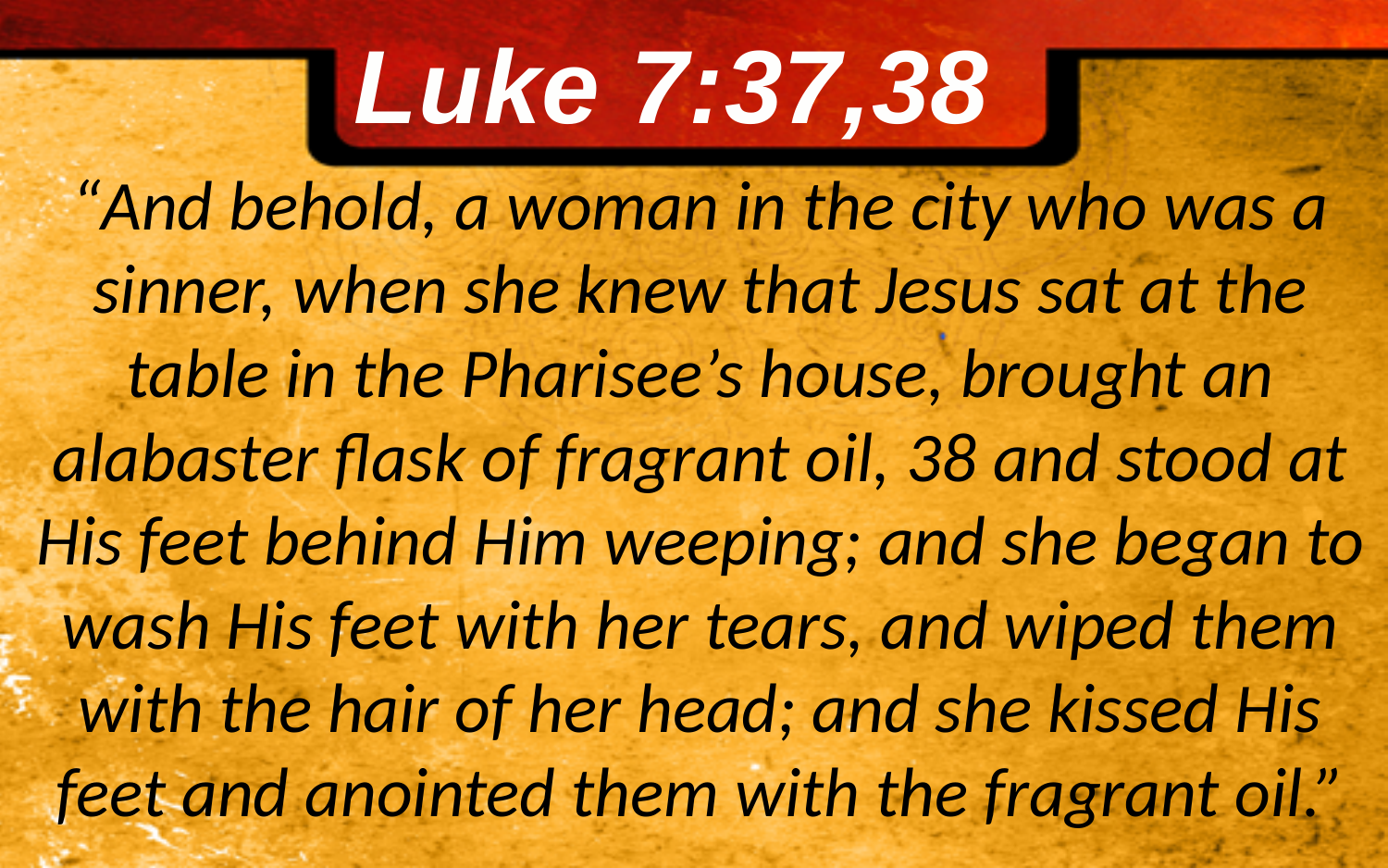

Luke 7:37,38
“And behold, a woman in the city who was a sinner, when she knew that Jesus sat at the table in the Pharisee’s house, brought an alabaster flask of fragrant oil, 38 and stood at His feet behind Him weeping; and she began to wash His feet with her tears, and wiped them with the hair of her head; and she kissed His feet and anointed them with the fragrant oil.”